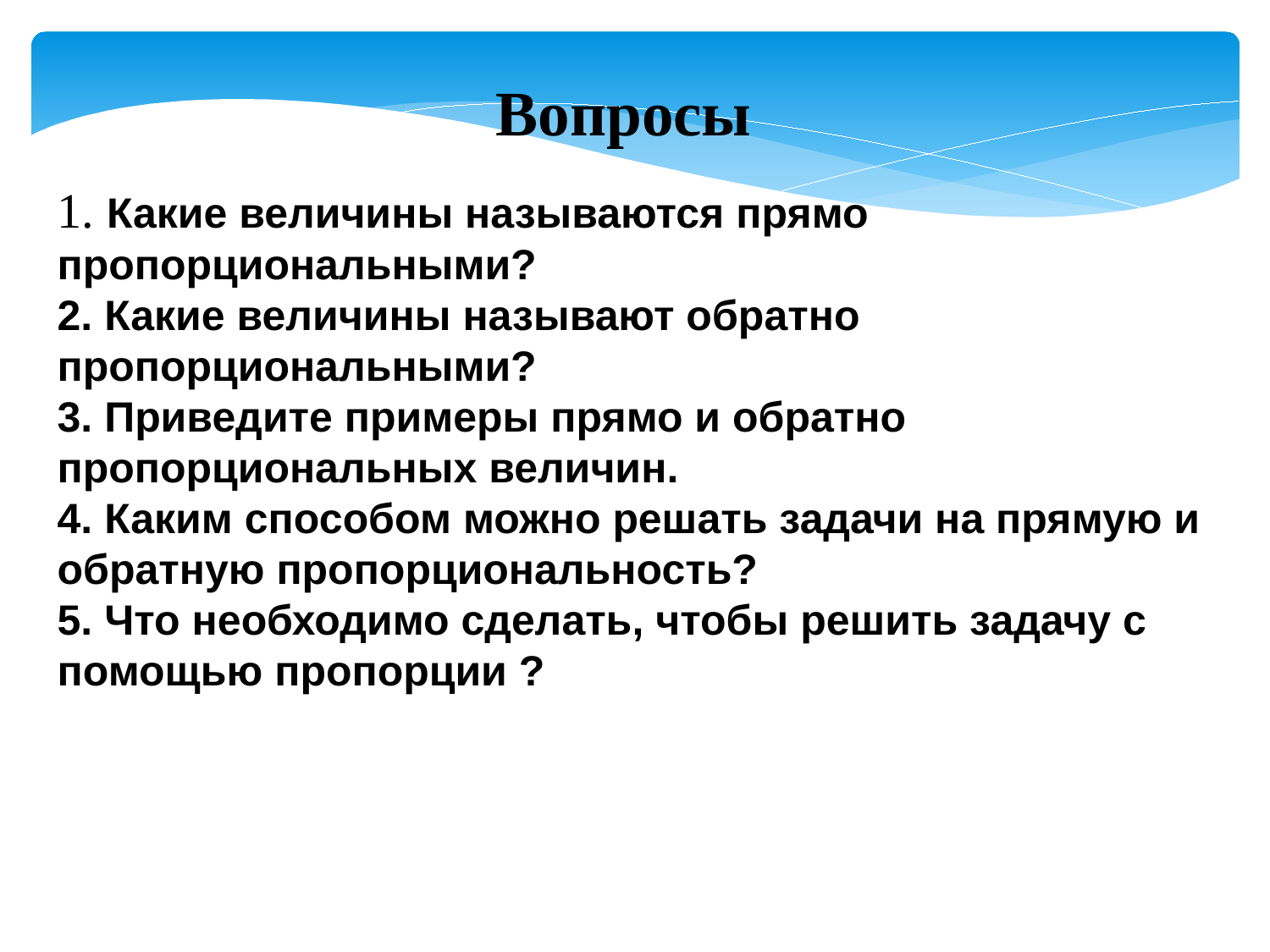

Вопросы
1. Какие величины называются прямо пропорциональными?
2. Какие величины называют обратно пропорциональными?
3. Приведите примеры прямо и обратно пропорциональных величин.
4. Каким способом можно решать задачи на прямую и обратную пропорциональность?
5. Что необходимо сделать, чтобы решить задачу с помощью пропорции ?